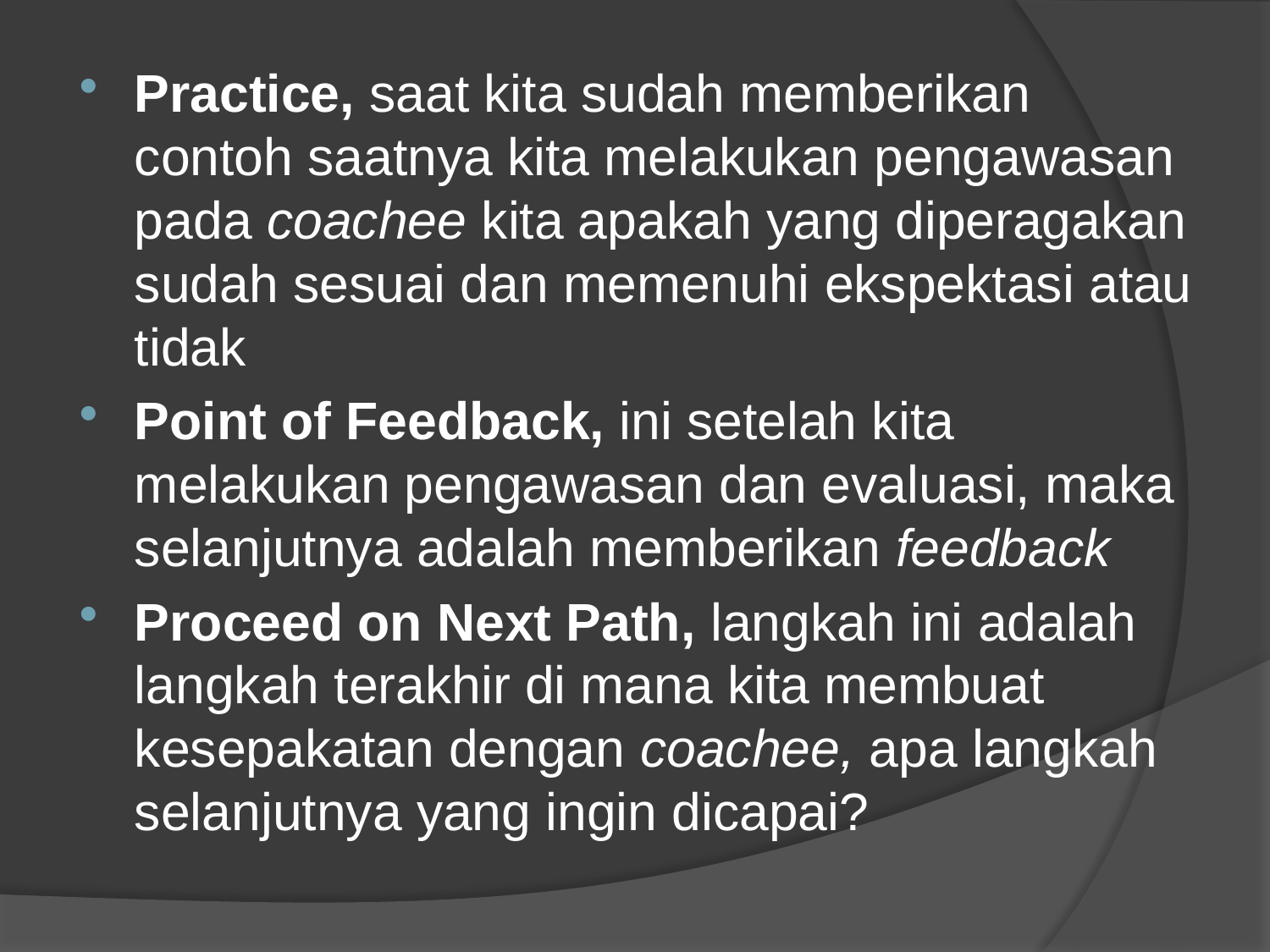

Practice, saat kita sudah memberikan contoh saatnya kita melakukan pengawasan pada coachee kita apakah yang diperagakan sudah sesuai dan memenuhi ekspektasi atau tidak
Point of Feedback, ini setelah kita melakukan pengawasan dan evaluasi, maka selanjutnya adalah memberikan feedback
Proceed on Next Path, langkah ini adalah langkah terakhir di mana kita membuat kesepakatan dengan coachee, apa langkah selanjutnya yang ingin dicapai?